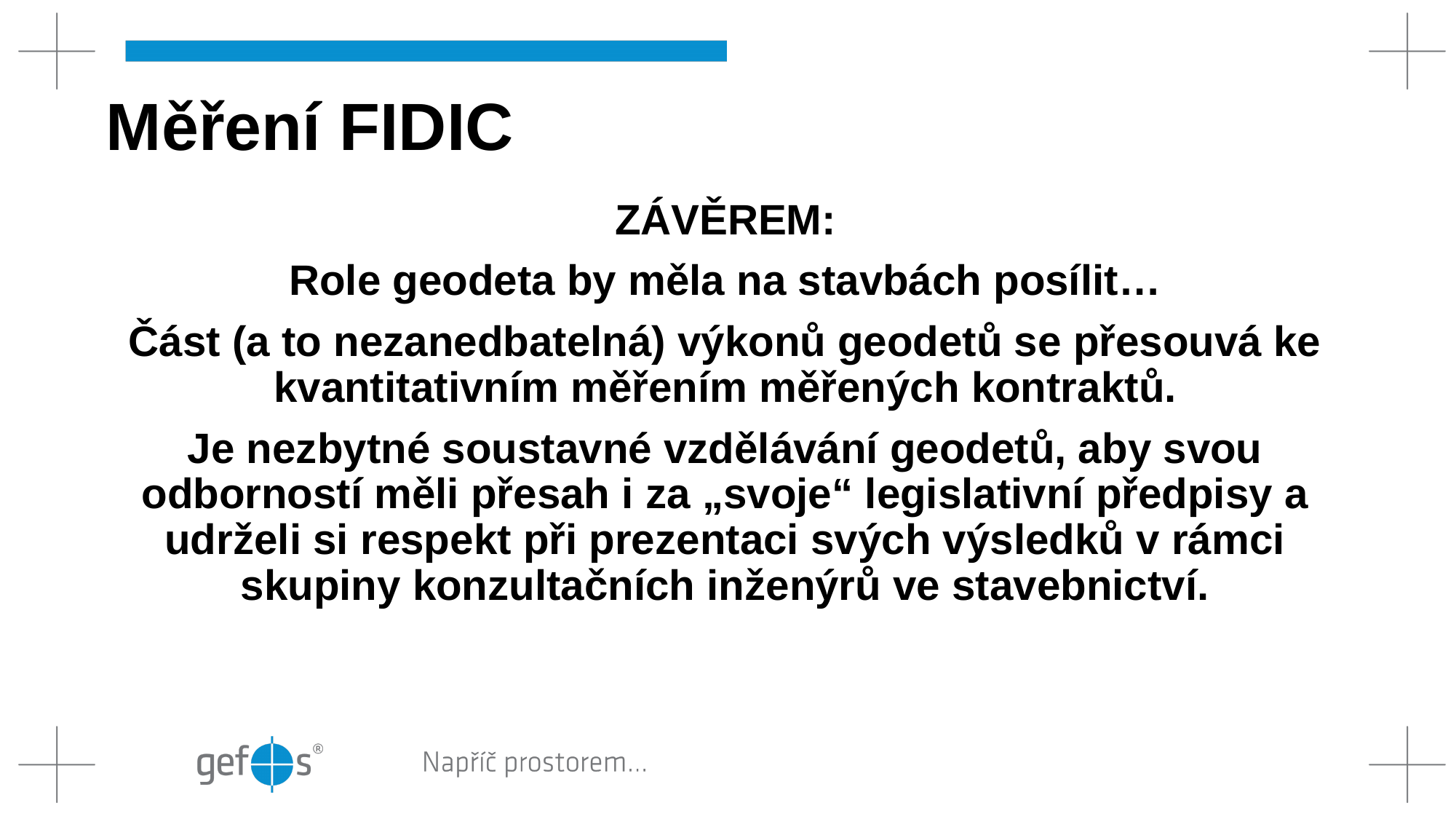

# Měření FIDIC
ZÁVĚREM:
Role geodeta by měla na stavbách posílit…
Část (a to nezanedbatelná) výkonů geodetů se přesouvá ke kvantitativním měřením měřených kontraktů.
Je nezbytné soustavné vzdělávání geodetů, aby svou odborností měli přesah i za „svoje“ legislativní předpisy a udrželi si respekt při prezentaci svých výsledků v rámci skupiny konzultačních inženýrů ve stavebnictví.